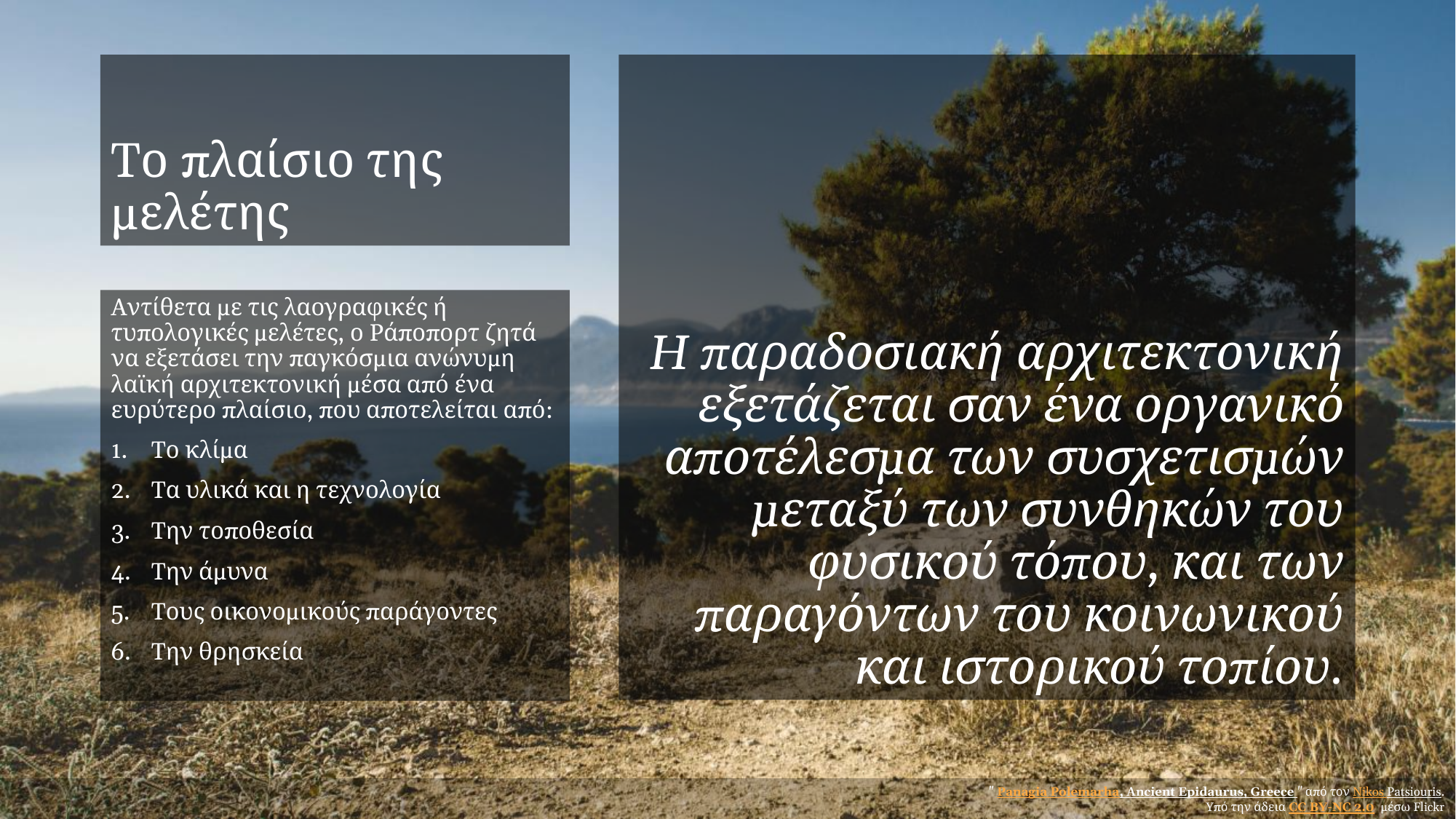

# Το πλαίσιο της μελέτης
Η παραδοσιακή αρχιτεκτονική εξετάζεται σαν ένα οργανικό αποτέλεσμα των συσχετισμών μεταξύ των συνθηκών του φυσικού τόπου, και των παραγόντων του κοινωνικού και ιστορικού τοπίου.
Αντίθετα με τις λαογραφικές ή τυπολογικές μελέτες, ο Ράποπορτ ζητά να εξετάσει την παγκόσμια ανώνυμη λαϊκή αρχιτεκτονική μέσα από ένα ευρύτερο πλαίσιο, που αποτελείται από:
Το κλίμα
Τα υλικά και η τεχνολογία
Την τοποθεσία
Την άμυνα
Τους οικονομικούς παράγοντες
Την θρησκεία
" Panagia Polemarha, Ancient Epidaurus, Greece " από τον Nikos Patsiouris.
Υπό την άδεια CC BY-NC 2.0  μέσω Flickr